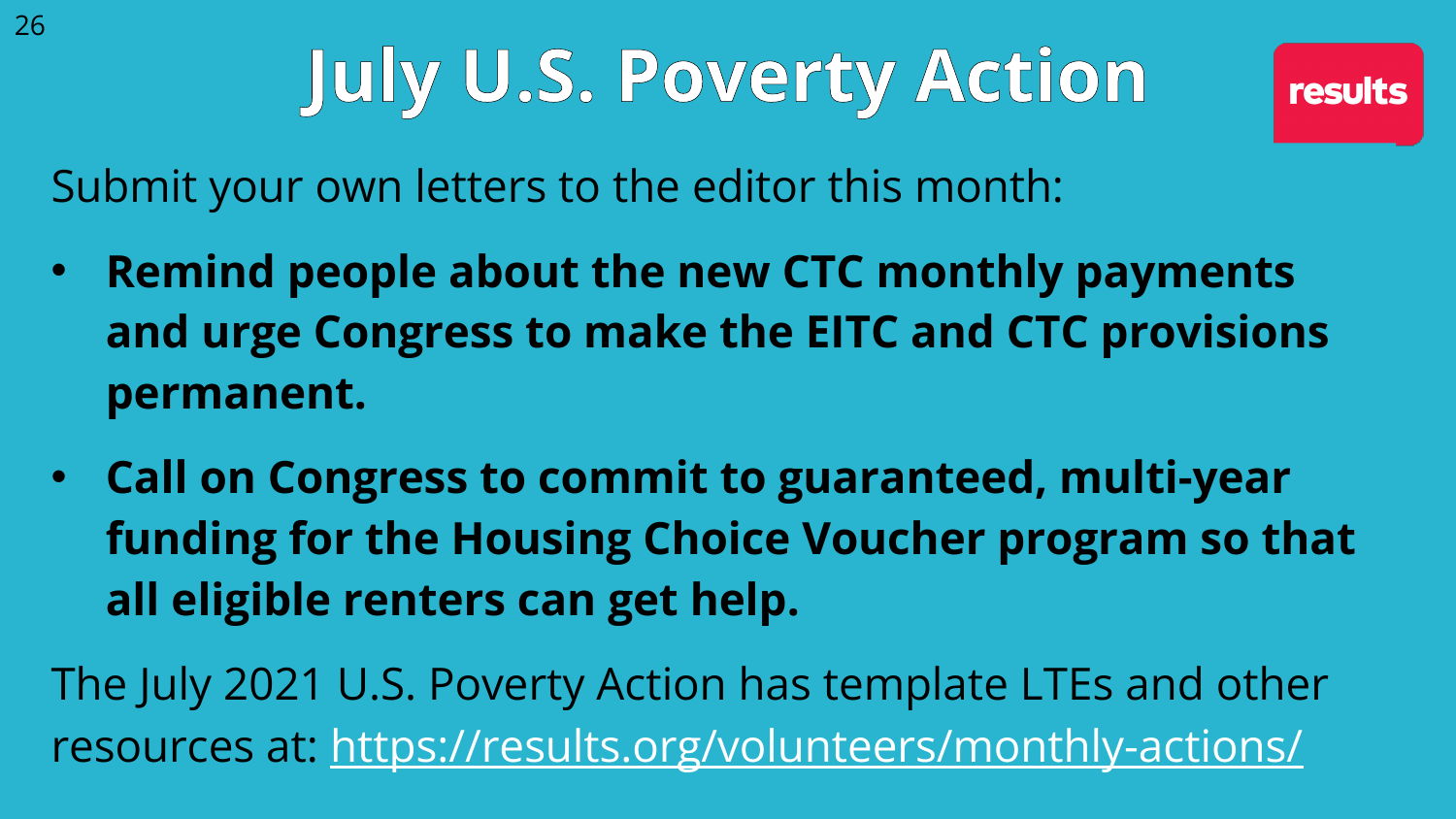

26
# July U.S. Poverty Action
Submit your own letters to the editor this month:
Remind people about the new CTC monthly payments and urge Congress to make the EITC and CTC provisions permanent.
Call on Congress to commit to guaranteed, multi-year funding for the Housing Choice Voucher program so that all eligible renters can get help.
The July 2021 U.S. Poverty Action has template LTEs and other resources at: https://results.org/volunteers/monthly-actions/